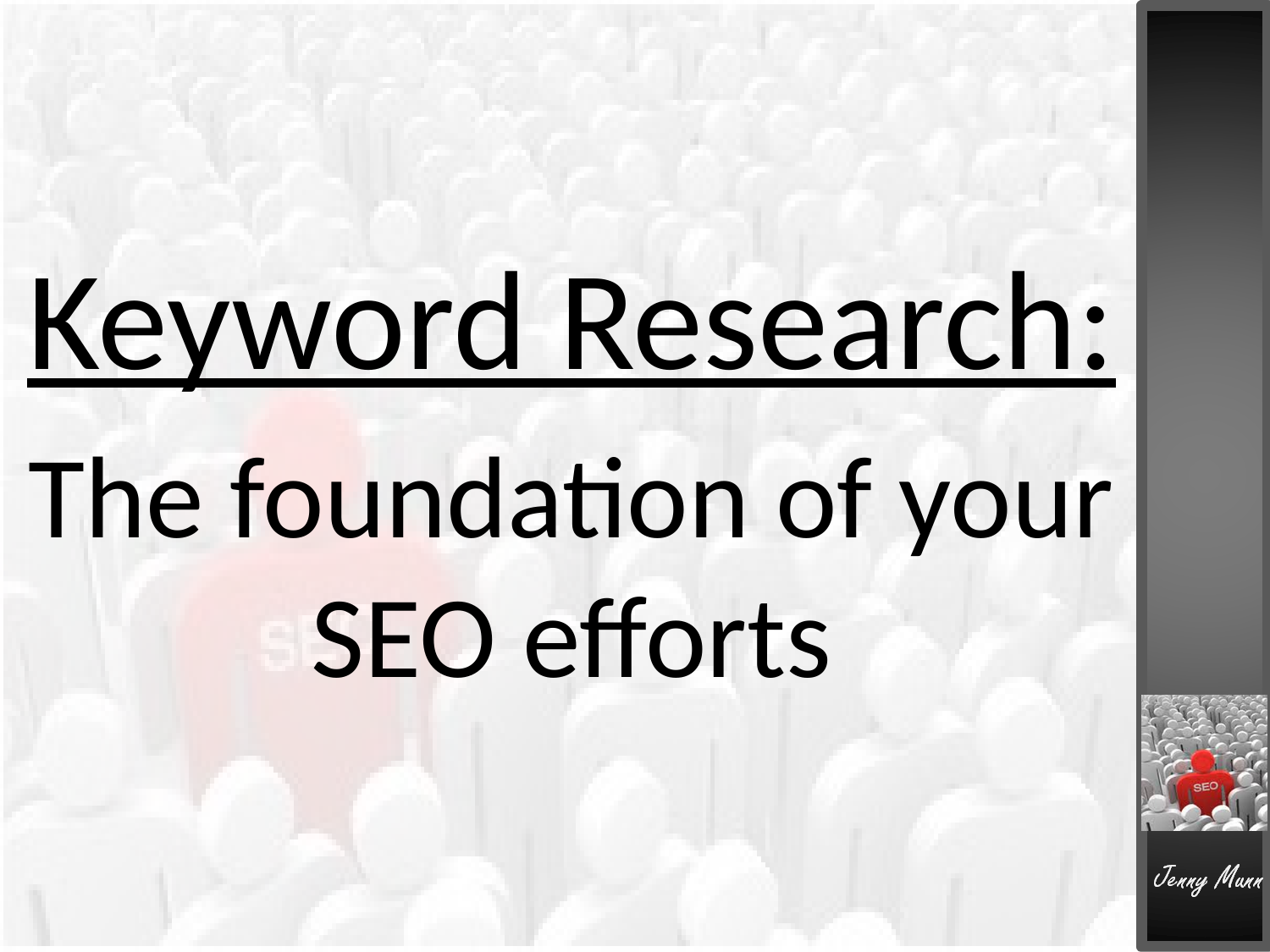

Keyword Research:
The foundation of your SEO efforts